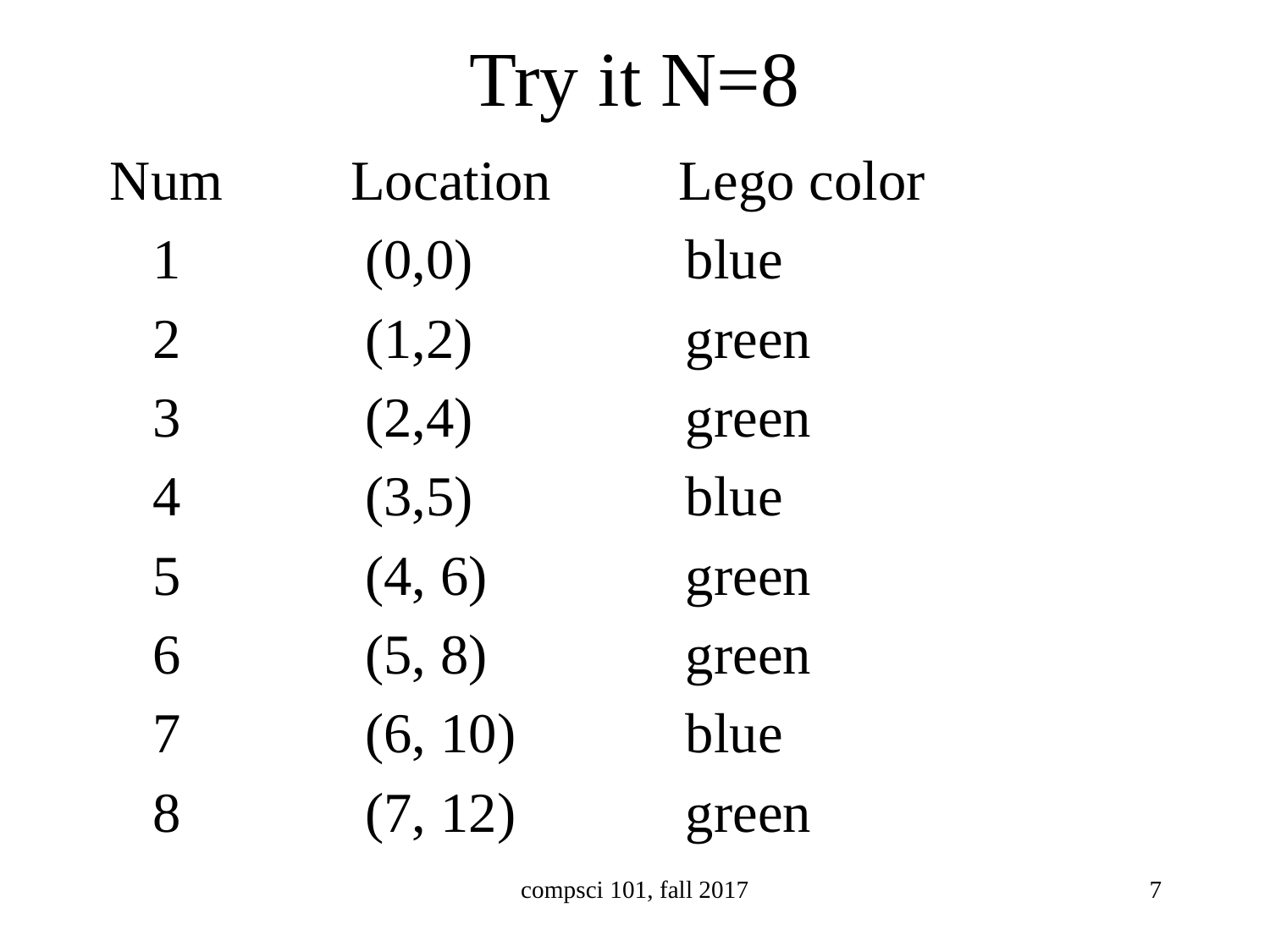

# Try it N=8
Num         Location         Lego color
   1             (0,0)               blue
   2             (1,2)               green
   3             (2,4)               green
   4             (3,5)               blue
   5             (4, 6)              green
   6             (5, 8)              green
   7             (6, 10)            blue
   8             (7, 12)            green

compsci 101, fall 2017
7